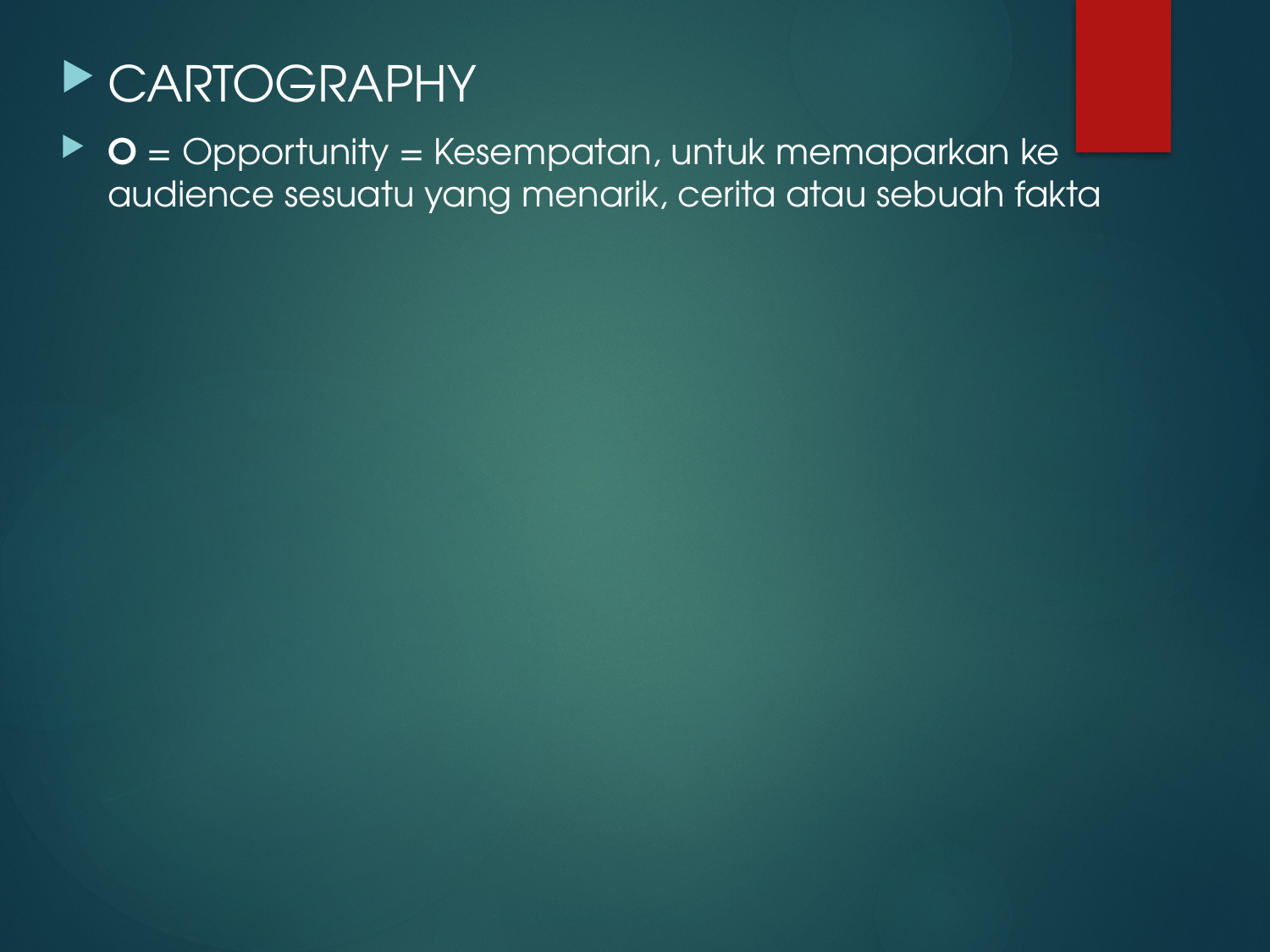

CARTOGRAPHY
O = Opportunity = Kesempatan, untuk memaparkan ke audience sesuatu yang menarik, cerita atau sebuah fakta